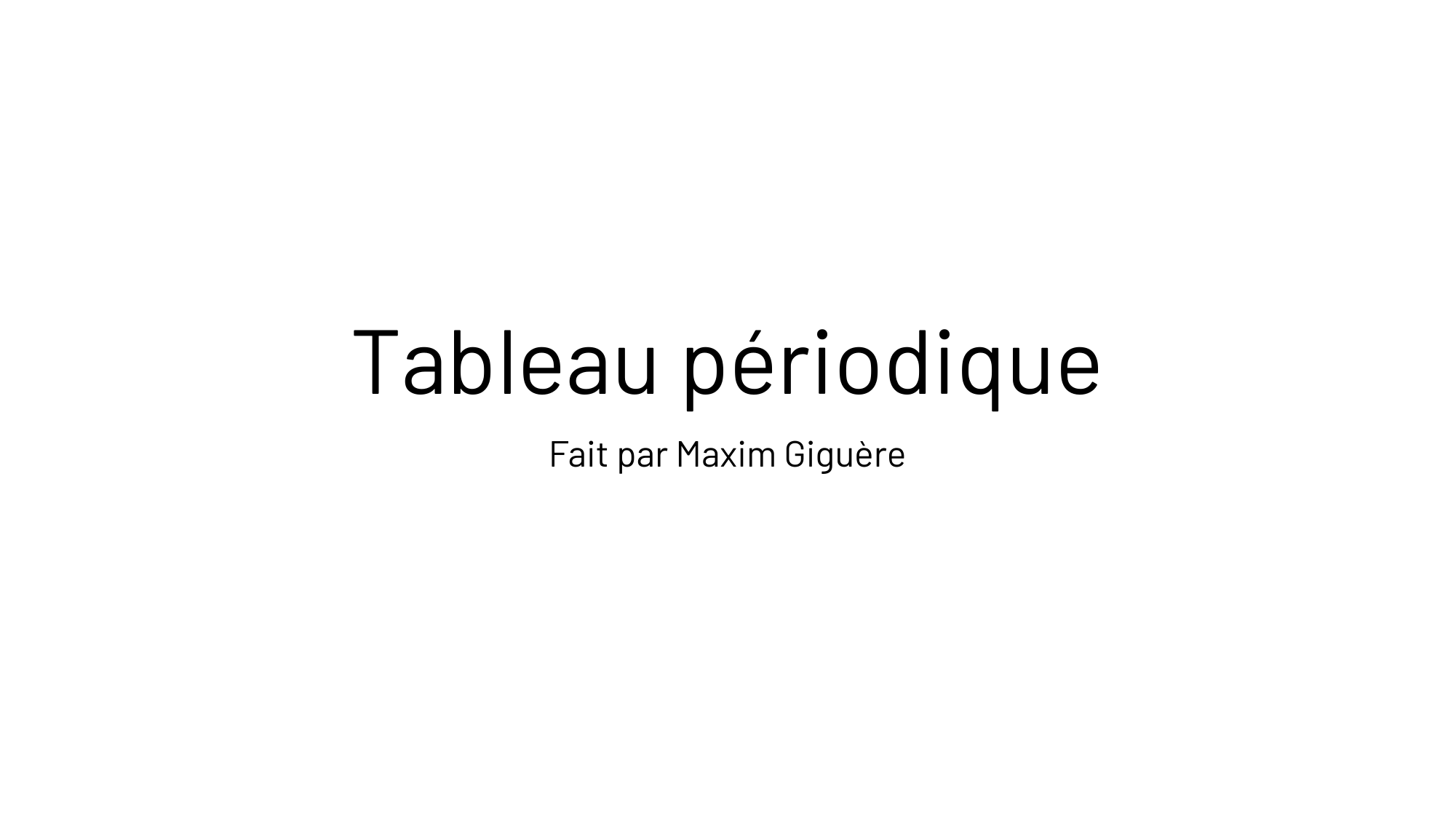

# Tableau périodique
Fait par Maxim Giguère